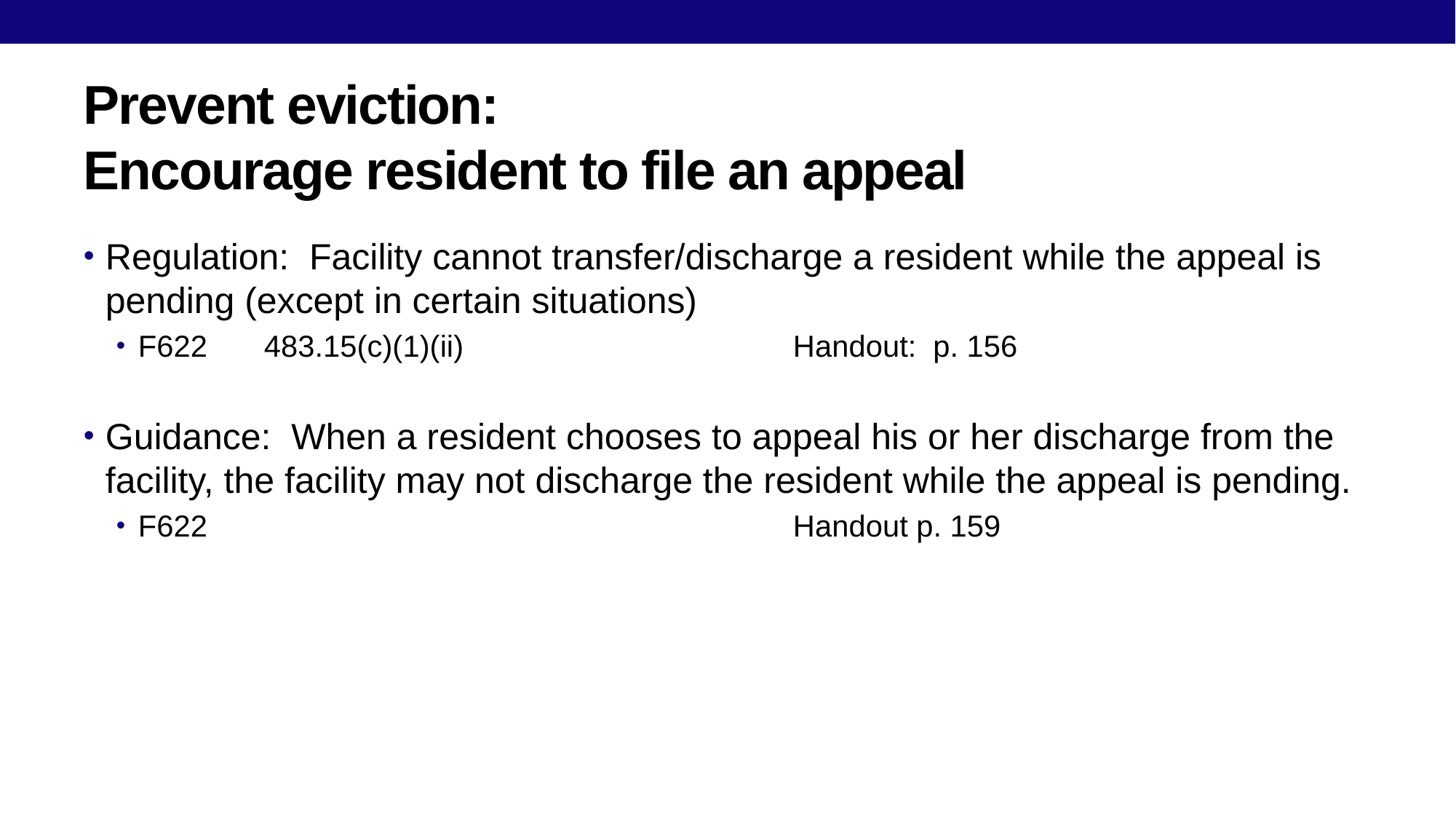

# Prevent eviction: Encourage resident to file an appeal
Regulation:  Facility cannot transfer/discharge a resident while the appeal is pending (except in certain situations)
F622	  483.15(c)(1)(ii)    	 		Handout:  p. 156

Guidance:  When a resident chooses to appeal his or her discharge from the facility, the facility may not discharge the resident while the appeal is pending.
F622						Handout p. 159